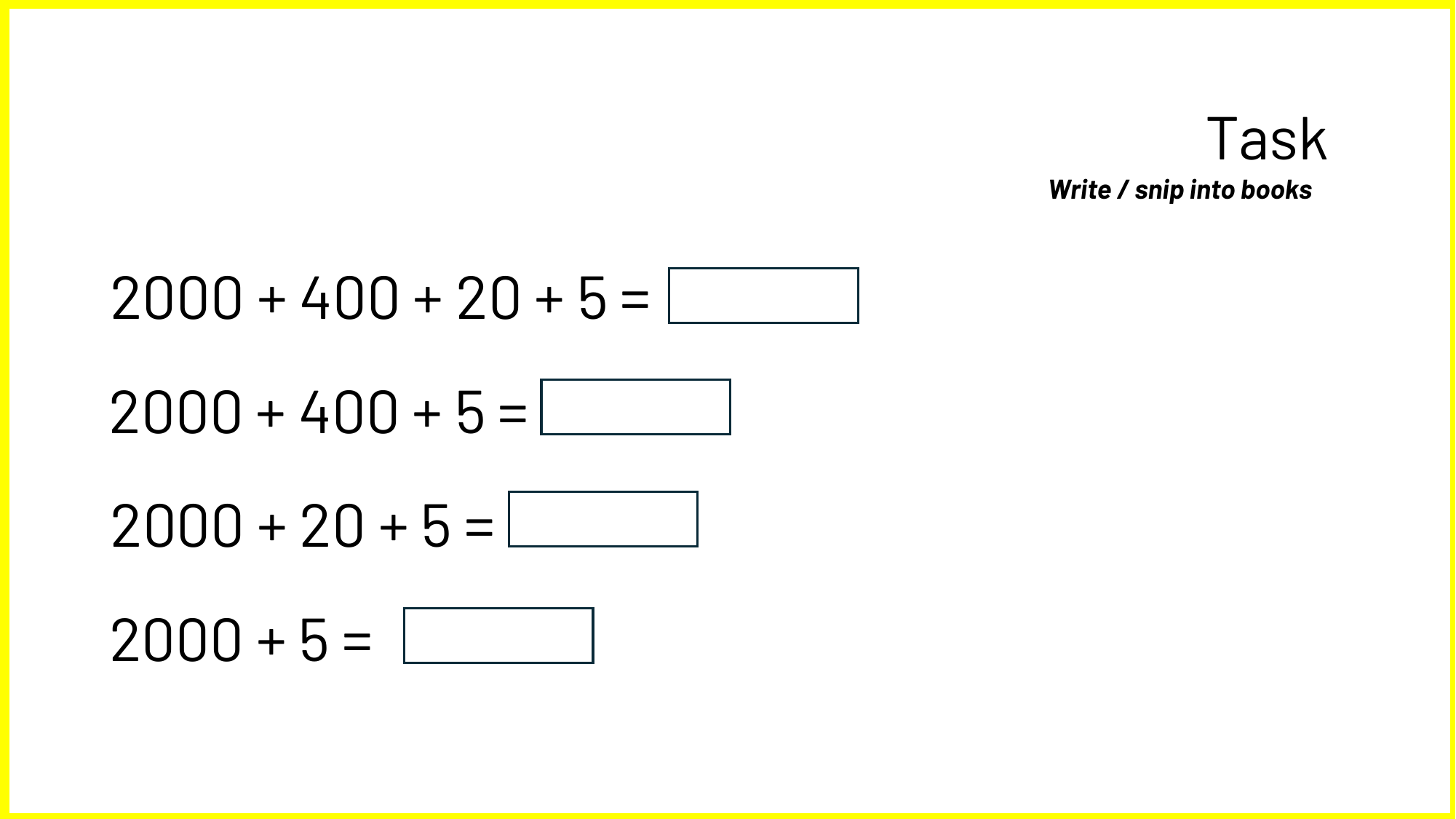

Task
Write / snip into books
2000 + 400 + 20 + 5 =

2000 + 400 + 5 =

2000 + 20 + 5 =

2000 + 5 =